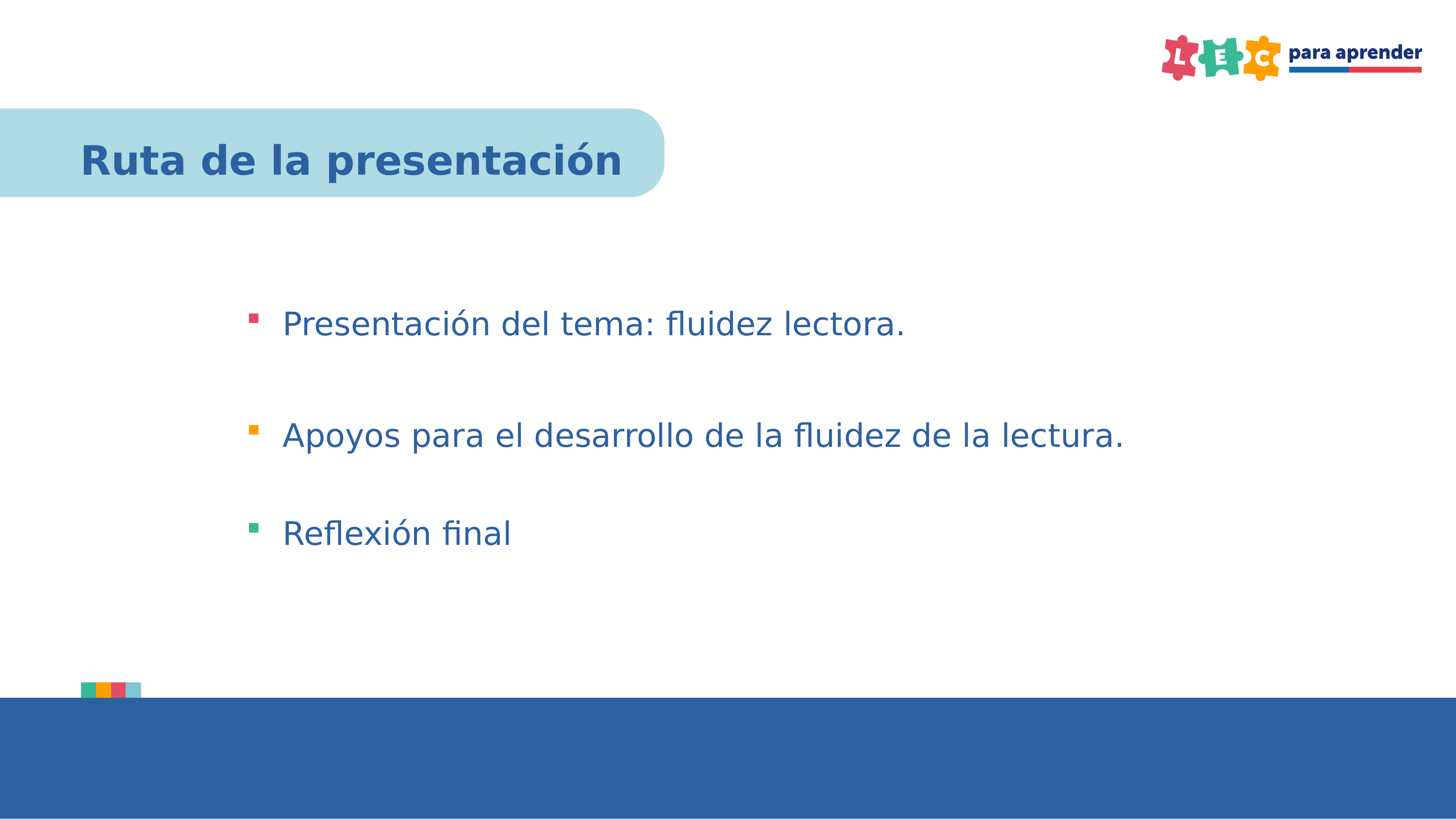

Ruta de la presentación
Presentación del tema: fluidez lectora.
Apoyos para el desarrollo de la fluidez de la lectura.
Reflexión final